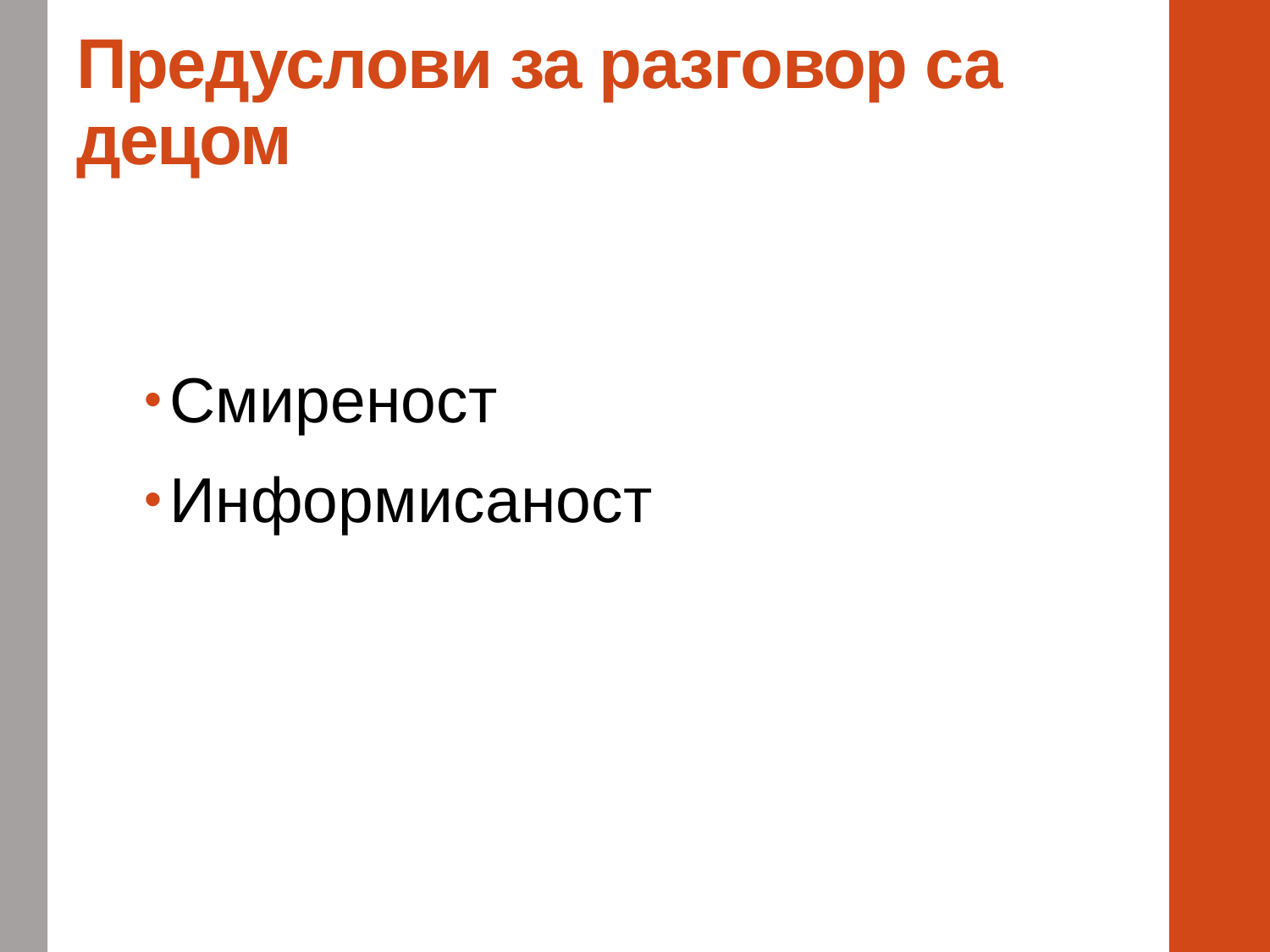

# Предуслови за разговор са децом

Смиреност
Информисаност